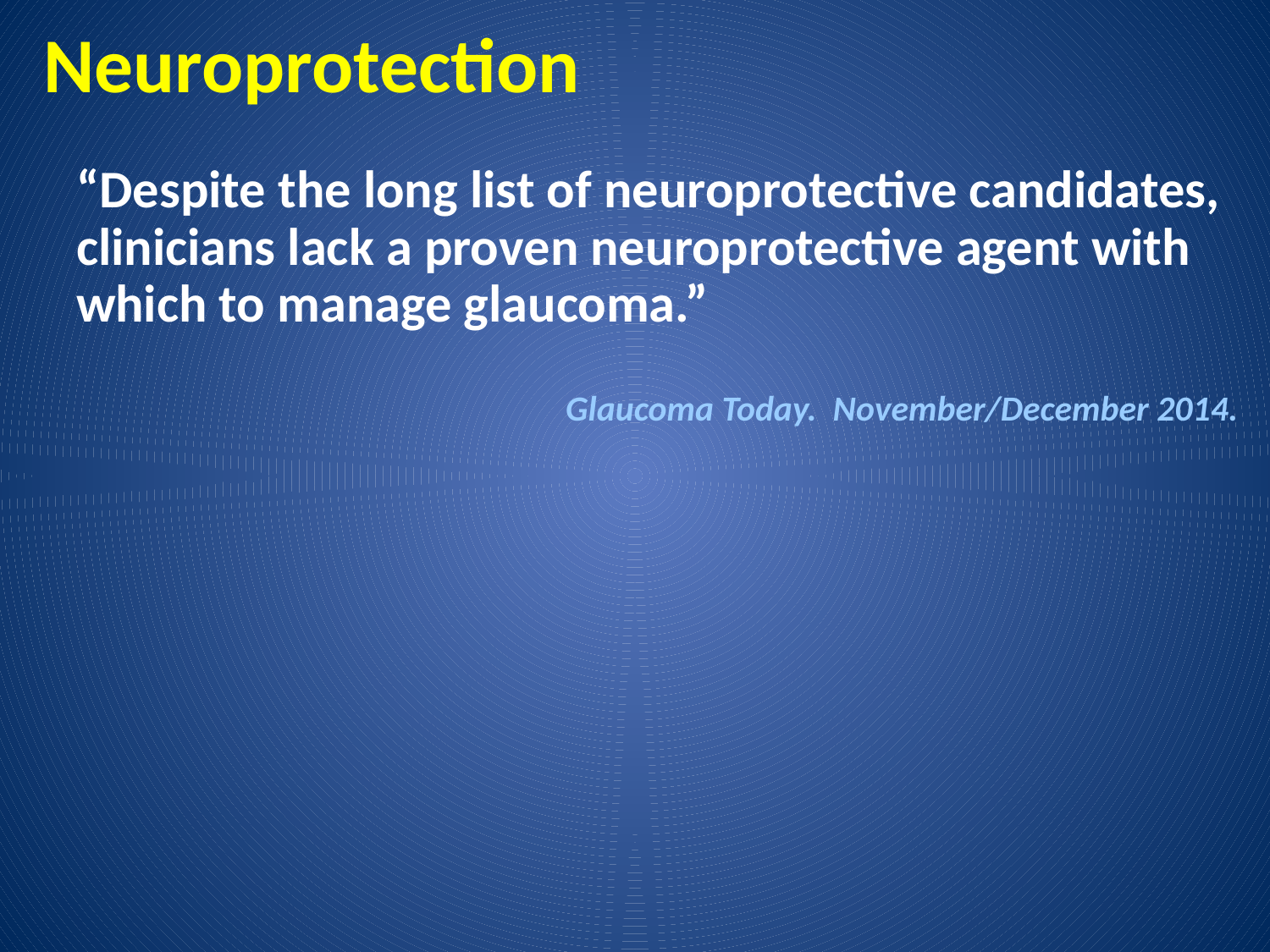

# Neuroprotection
“Despite the long list of neuroprotective candidates, clinicians lack a proven neuroprotective agent with which to manage glaucoma.”

Glaucoma Today.  November/December 2014.